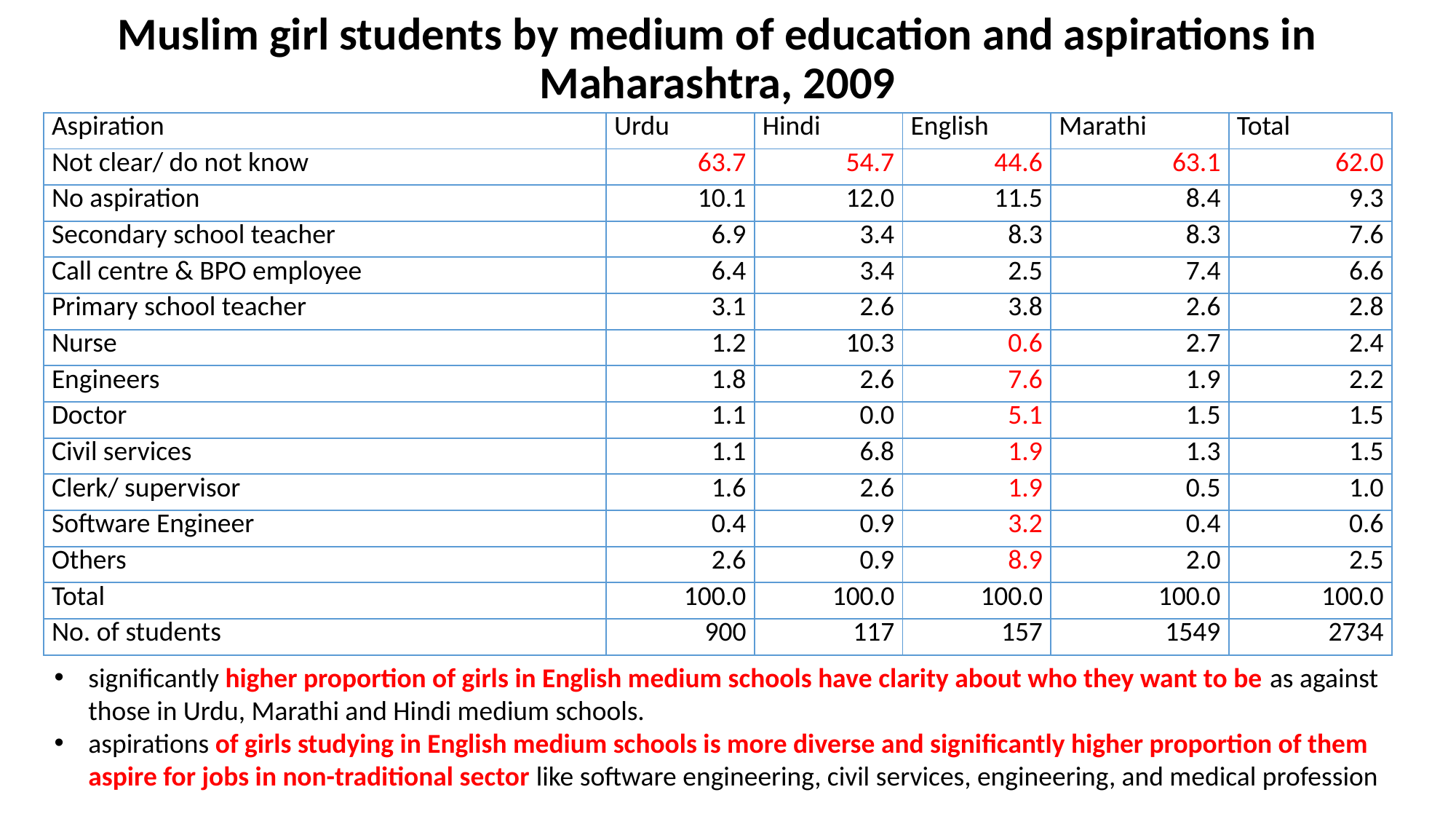

# Muslim girl students by medium of education and aspirations in Maharashtra, 2009
| Aspiration | Urdu | Hindi | English | Marathi | Total |
| --- | --- | --- | --- | --- | --- |
| Not clear/ do not know | 63.7 | 54.7 | 44.6 | 63.1 | 62.0 |
| No aspiration | 10.1 | 12.0 | 11.5 | 8.4 | 9.3 |
| Secondary school teacher | 6.9 | 3.4 | 8.3 | 8.3 | 7.6 |
| Call centre & BPO employee | 6.4 | 3.4 | 2.5 | 7.4 | 6.6 |
| Primary school teacher | 3.1 | 2.6 | 3.8 | 2.6 | 2.8 |
| Nurse | 1.2 | 10.3 | 0.6 | 2.7 | 2.4 |
| Engineers | 1.8 | 2.6 | 7.6 | 1.9 | 2.2 |
| Doctor | 1.1 | 0.0 | 5.1 | 1.5 | 1.5 |
| Civil services | 1.1 | 6.8 | 1.9 | 1.3 | 1.5 |
| Clerk/ supervisor | 1.6 | 2.6 | 1.9 | 0.5 | 1.0 |
| Software Engineer | 0.4 | 0.9 | 3.2 | 0.4 | 0.6 |
| Others | 2.6 | 0.9 | 8.9 | 2.0 | 2.5 |
| Total | 100.0 | 100.0 | 100.0 | 100.0 | 100.0 |
| No. of students | 900 | 117 | 157 | 1549 | 2734 |
significantly higher proportion of girls in English medium schools have clarity about who they want to be as against those in Urdu, Marathi and Hindi medium schools.
aspirations of girls studying in English medium schools is more diverse and significantly higher proportion of them aspire for jobs in non-traditional sector like software engineering, civil services, engineering, and medical profession